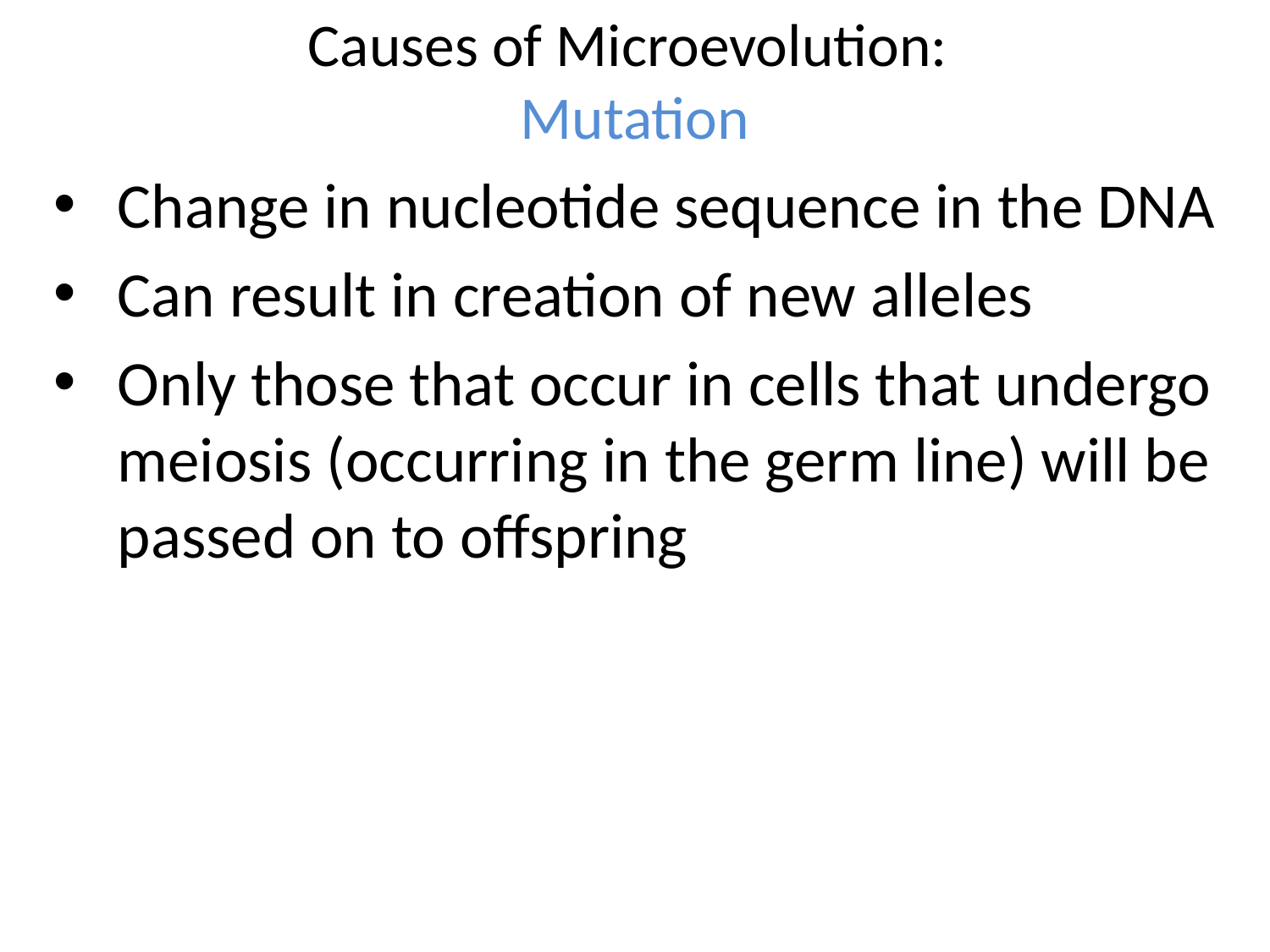

Causes of Microevolution:
Mutation
Change in nucleotide sequence in the DNA
Can result in creation of new alleles
Only those that occur in cells that undergo meiosis (occurring in the germ line) will be passed on to offspring